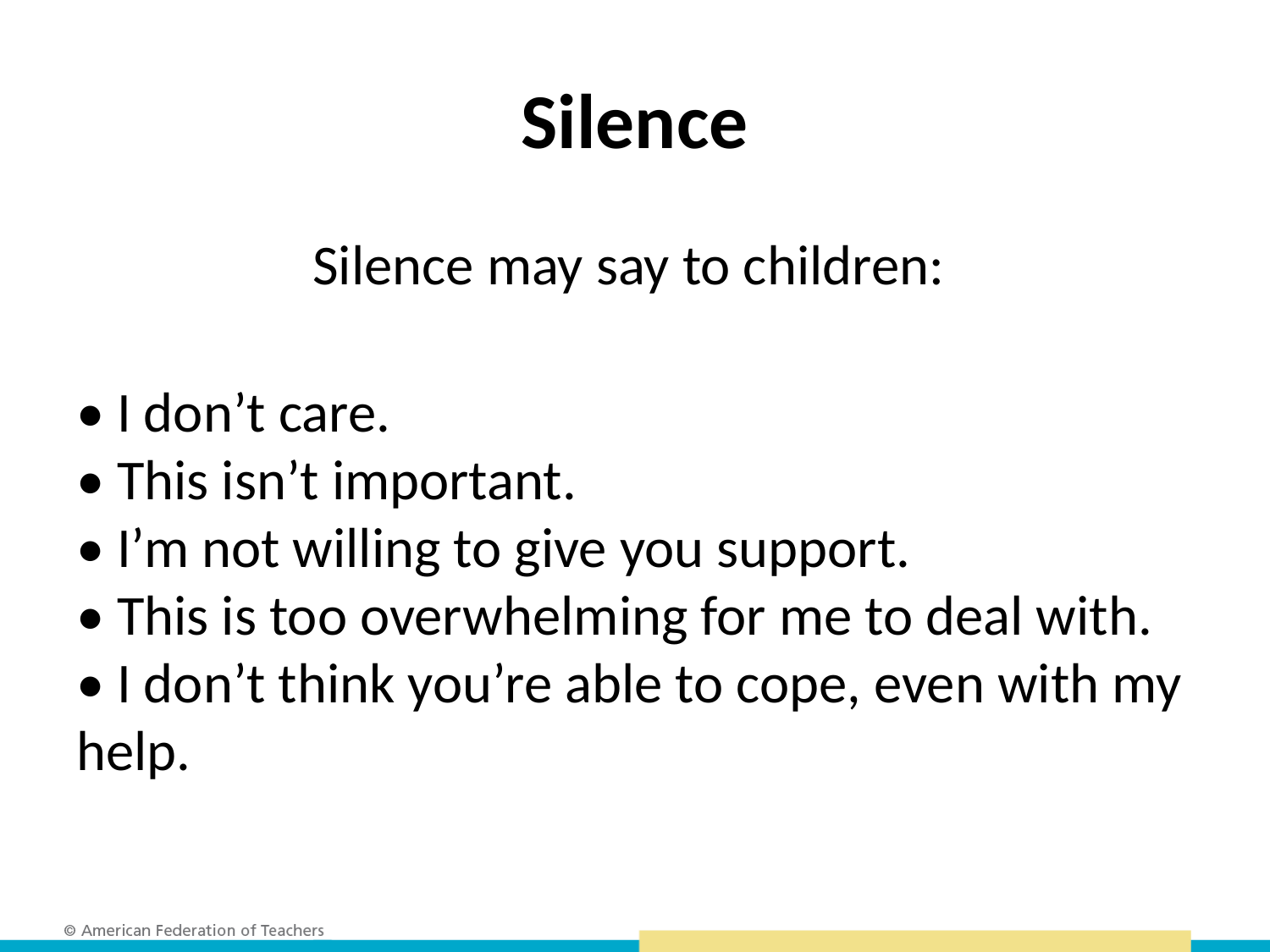

# Silence
Silence may say to children:
• I don’t care.
• This isn’t important.
• I’m not willing to give you support.
• This is too overwhelming for me to deal with.
• I don’t think you’re able to cope, even with my help.